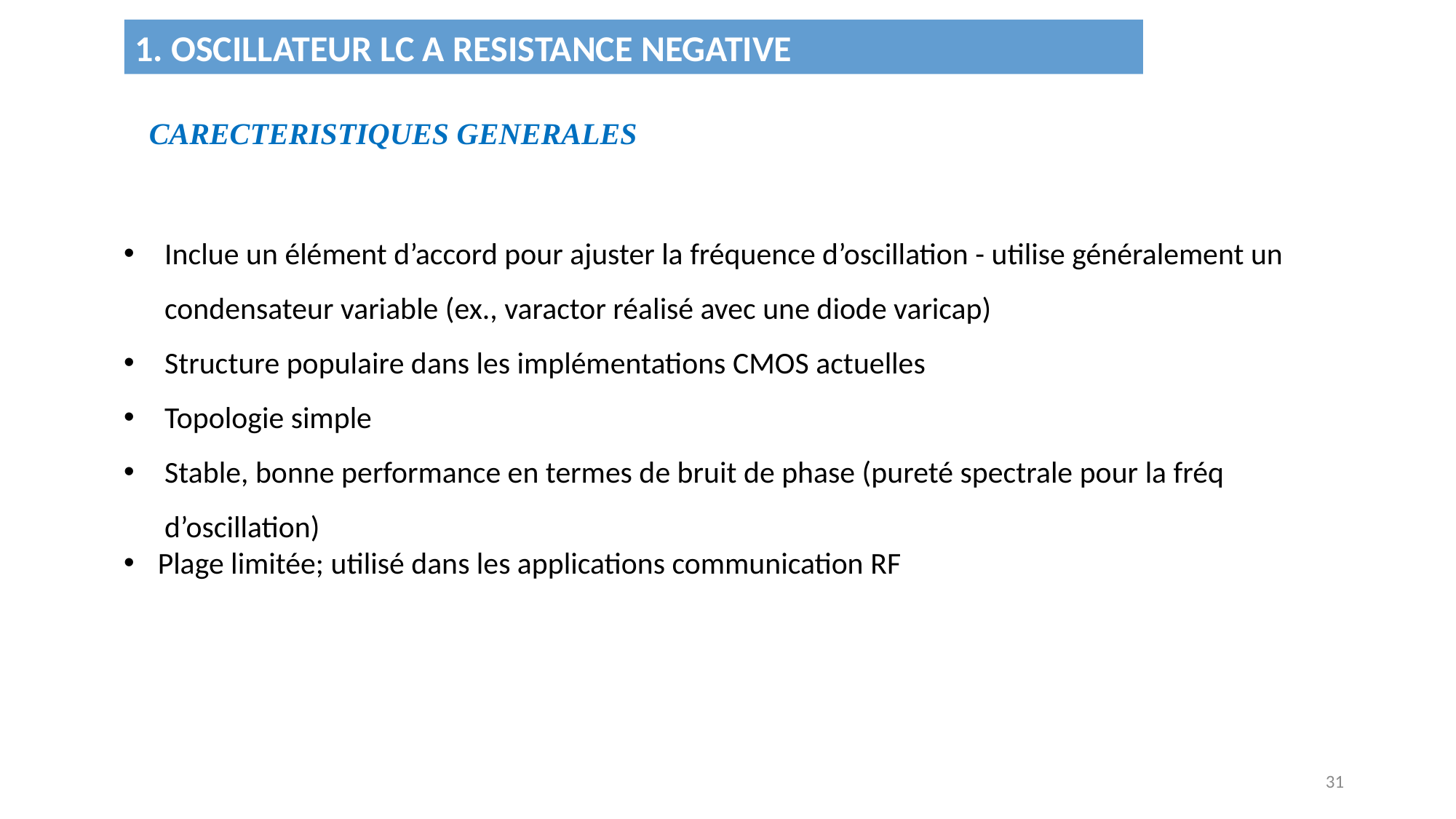

1. OSCILLATEUR LC A RESISTANCE NEGATIVE
CARECTERISTIQUES GENERALES
Inclue un élément d’accord pour ajuster la fréquence d’oscillation - utilise généralement un condensateur variable (ex., varactor réalisé avec une diode varicap)
Structure populaire dans les implémentations CMOS actuelles
Topologie simple
Stable, bonne performance en termes de bruit de phase (pureté spectrale pour la fréq d’oscillation)
Plage limitée; utilisé dans les applications communication RF

31